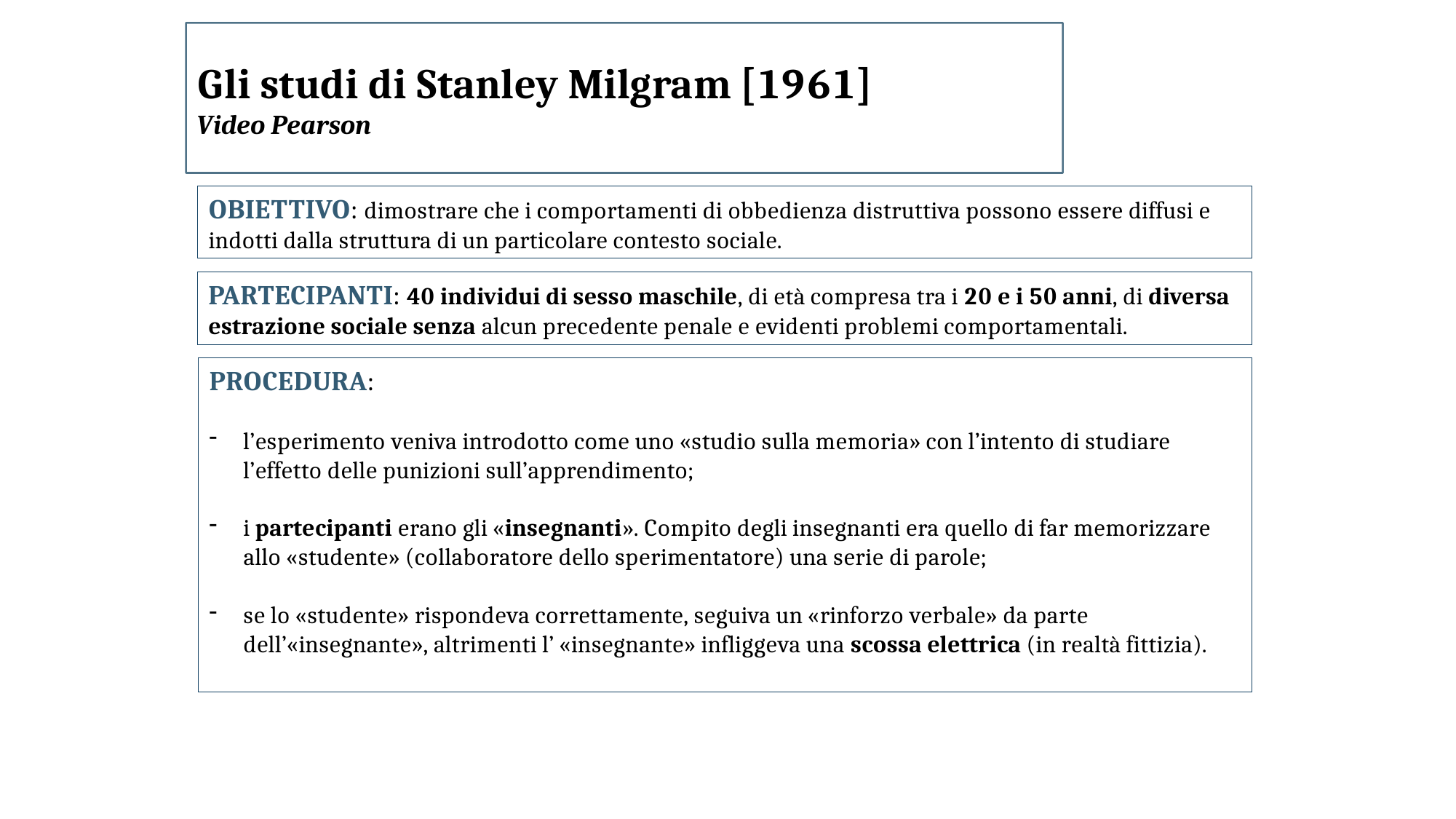

Gli studi di Stanley Milgram [1961]
Video Pearson

OBIETTIVO: dimostrare che i comportamenti di obbedienza distruttiva possono essere diffusi e indotti dalla struttura di un particolare contesto sociale.
PARTECIPANTI: 40 individui di sesso maschile, di età compresa tra i 20 e i 50 anni, di diversa estrazione sociale senza alcun precedente penale e evidenti problemi comportamentali.
PROCEDURA:

l’esperimento veniva introdotto come uno «studio sulla memoria» con l’intento di studiare l’effetto delle punizioni sull’apprendimento;

i partecipanti erano gli «insegnanti». Compito degli insegnanti era quello di far memorizzare allo «studente» (collaboratore dello sperimentatore) una serie di parole;

se lo «studente» rispondeva correttamente, seguiva un «rinforzo verbale» da parte dell’«insegnante», altrimenti l’ «insegnante» infliggeva una scossa elettrica (in realtà fittizia).

21